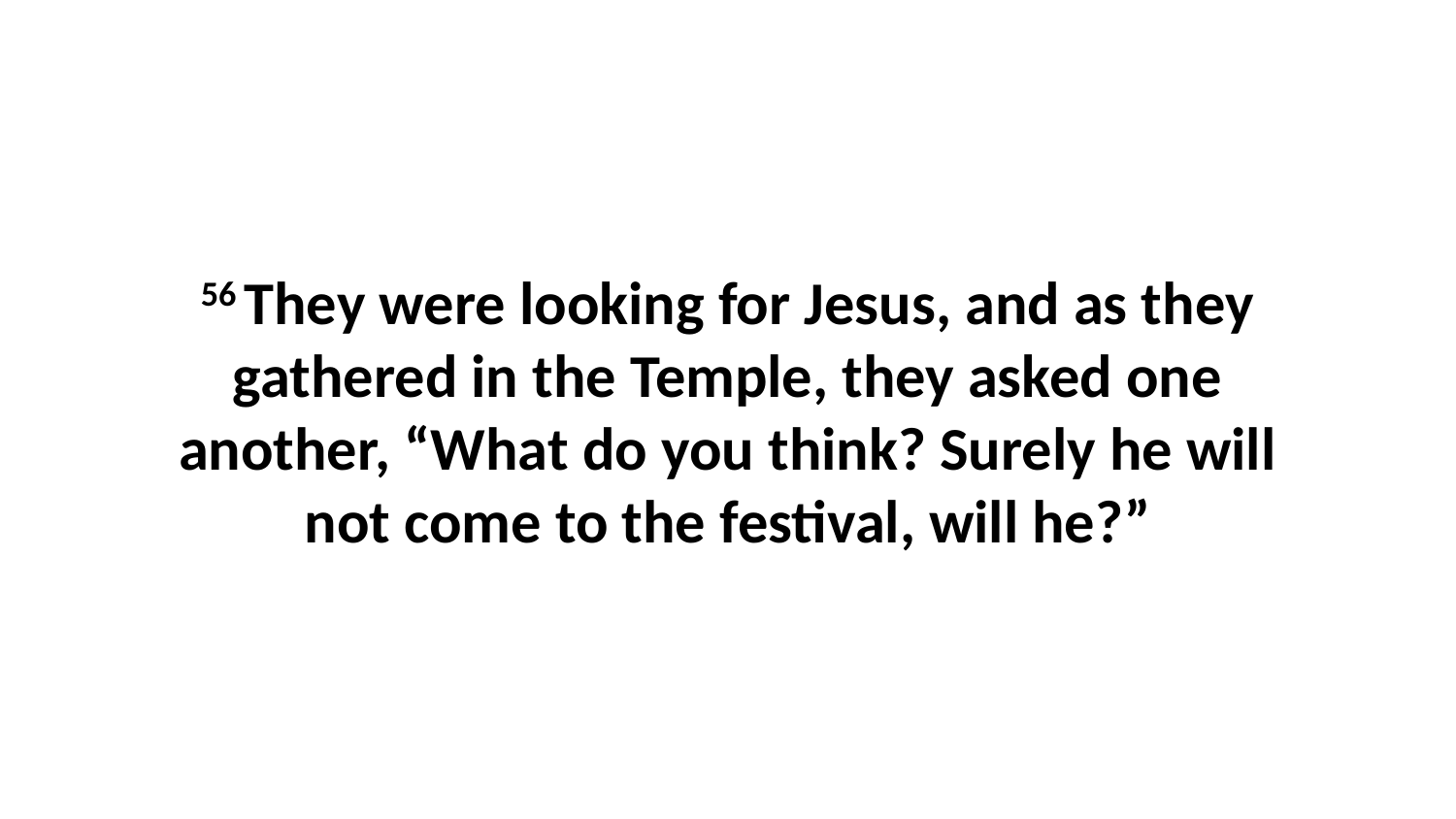

56 They were looking for Jesus, and as they gathered in the Temple, they asked one another, “What do you think? Surely he will not come to the festival, will he?”